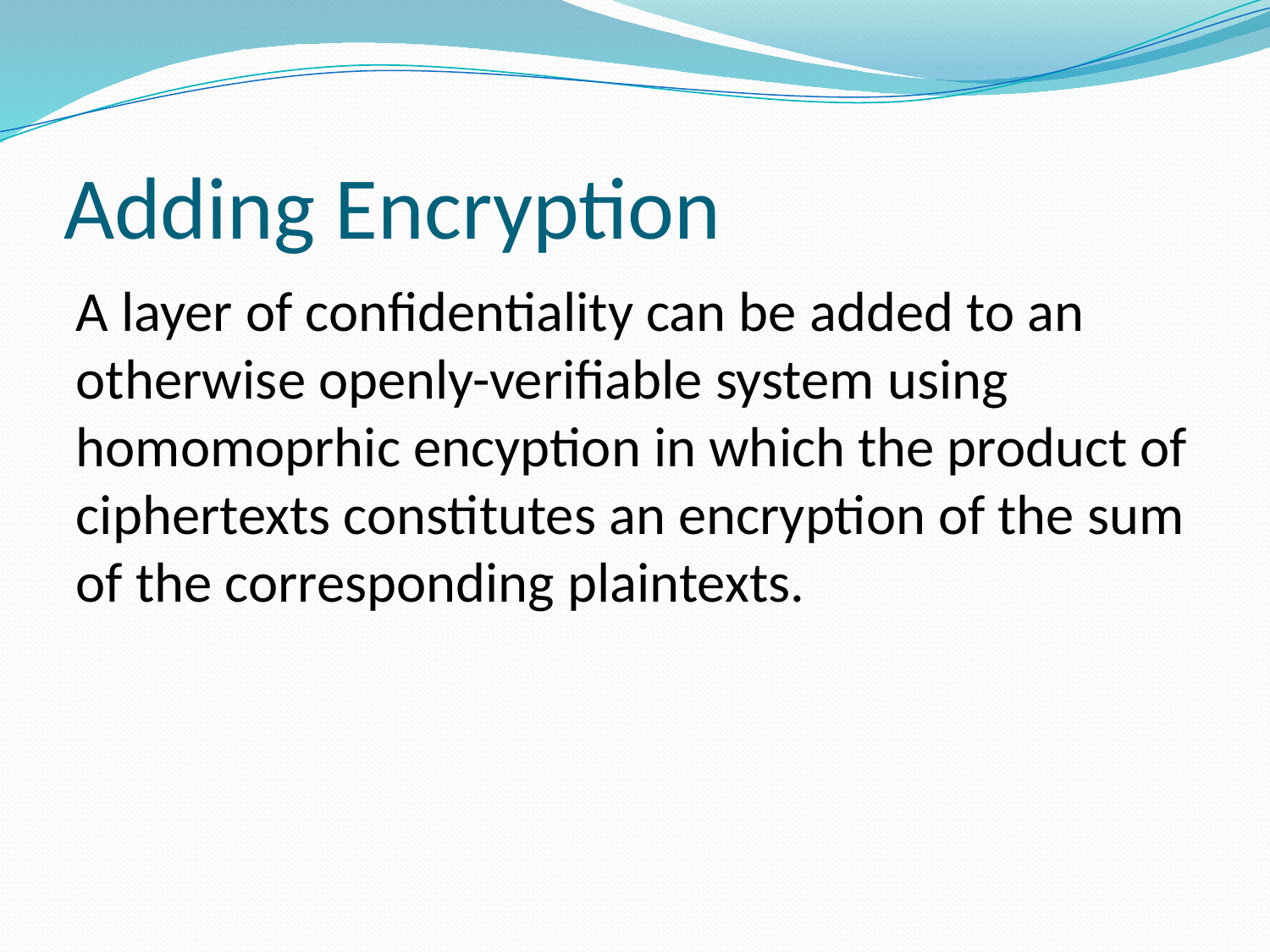

# Adding Encryption
A layer of confidentiality can be added to an otherwise openly-verifiable system using homomoprhic encyption in which the product of ciphertexts constitutes an encryption of the sum of the corresponding plaintexts.